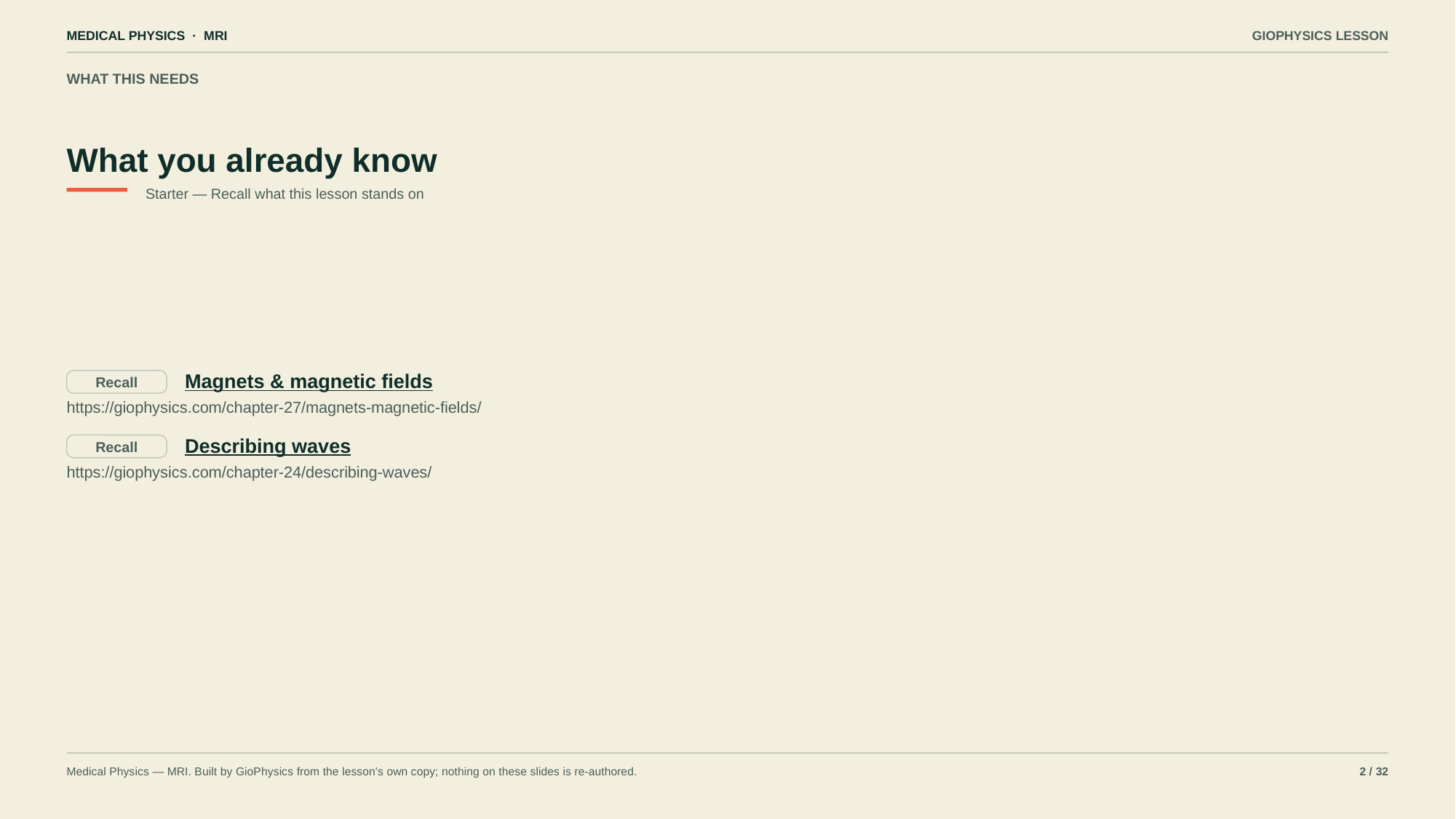

MEDICAL PHYSICS  ·  MRI
GIOPHYSICS LESSON

WHAT THIS NEEDS
What you already know
Starter — Recall what this lesson stands on

Magnets & magnetic fields

Recall
https://giophysics.com/chapter-27/magnets-magnetic-fields/
Describing waves

Recall
https://giophysics.com/chapter-24/describing-waves/

Medical Physics — MRI. Built by GioPhysics from the lesson's own copy; nothing on these slides is re-authored.
2 / 32